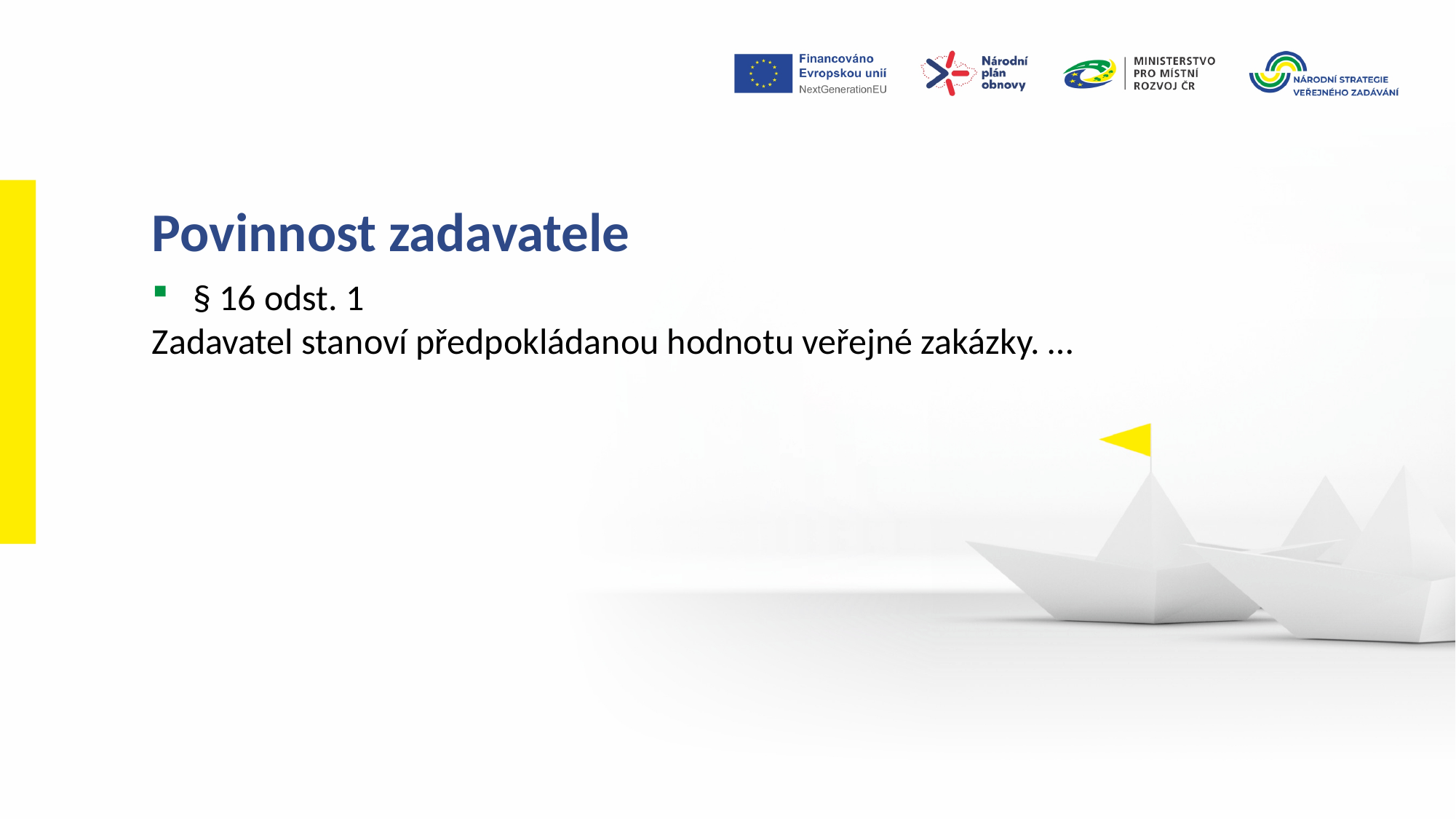

Povinnost zadavatele
§ 16 odst. 1
Zadavatel stanoví předpokládanou hodnotu veřejné zakázky. …